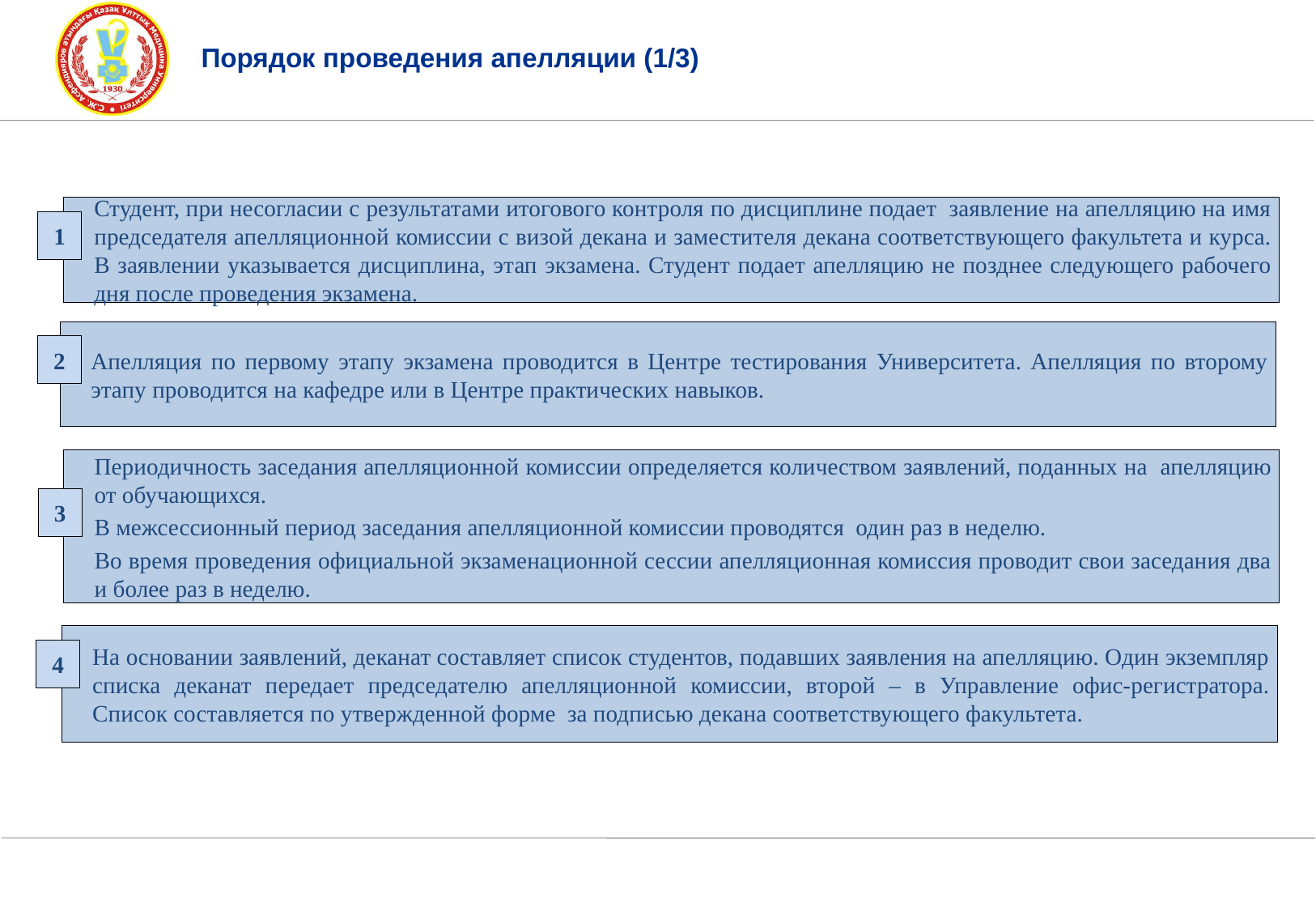

Порядок проведения апелляции (1/3)

Студент, при несогласии с результатами итогового контроля по дисциплине подает  заявление на апелляцию на имя председателя апелляционной комиссии с визой декана и заместителя декана соответствующего факультета и курса. В заявлении указывается дисциплина, этап экзамена. Студент подает апелляцию не позднее следующего рабочего дня после проведения экзамена.
1
Апелляция по первому этапу экзамена проводится в Центре тестирования Университета. Апелляция по второму этапу проводится на кафедре или в Центре практических навыков.
2
Периодичность заседания апелляционной комиссии определяется количеством заявлений, поданных на  апелляцию от обучающихся.
В межсессионный период заседания апелляционной комиссии проводятся  один раз в неделю.
Во время проведения официальной экзаменационной сессии апелляционная комиссия проводит свои заседания два и более раз в неделю.
3
На основании заявлений, деканат составляет список студентов, подавших заявления на апелляцию. Один экземпляр списка деканат передает председателю апелляционной комиссии, второй – в Управление офис-регистратора. Список составляется по утвержденной форме  за подписью декана соответствующего факультета.
4